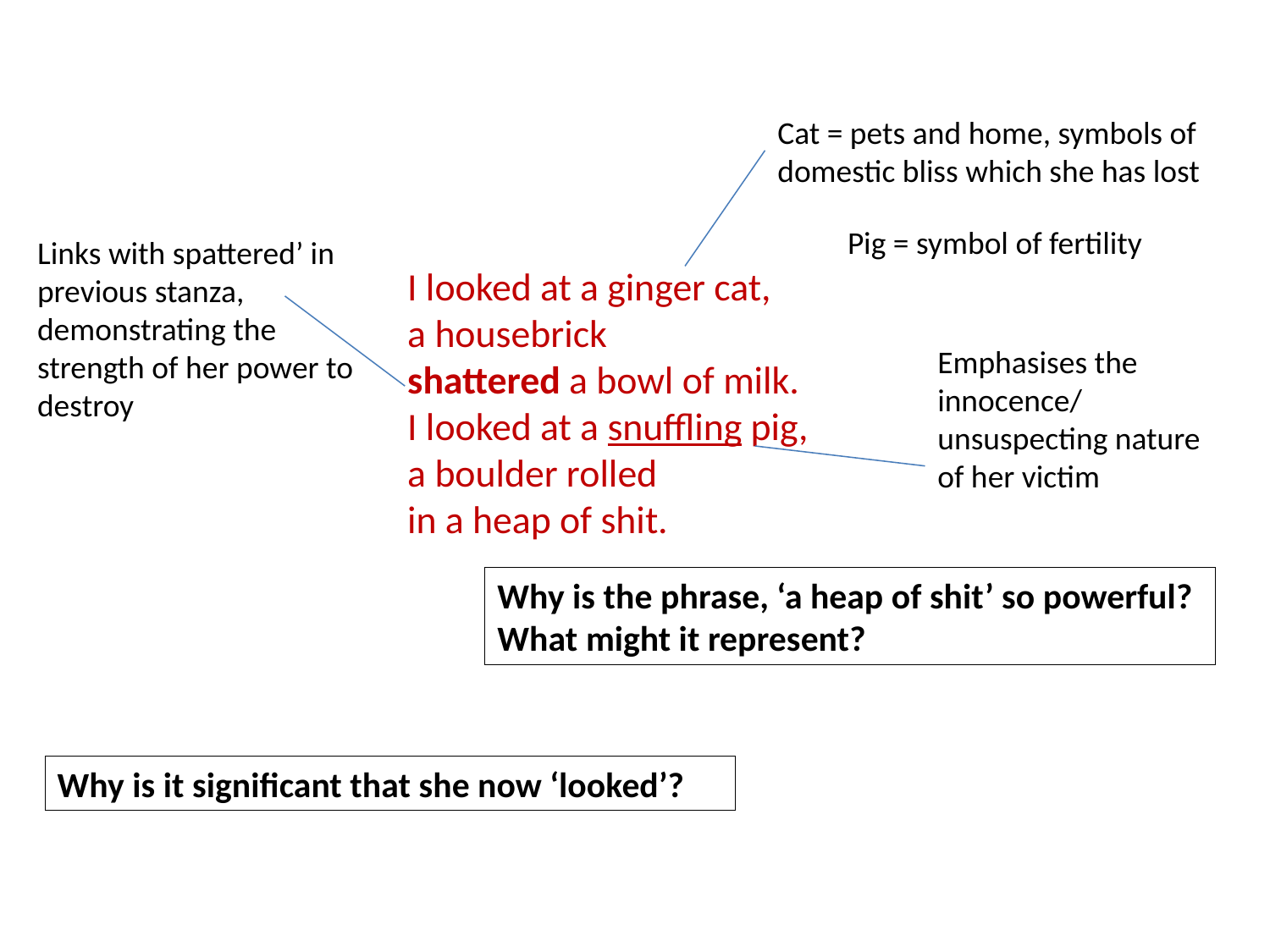

Cat = pets and home, symbols of domestic bliss which she has lost
Pig = symbol of fertility
Links with spattered’ in previous stanza,  demonstrating the strength of her power to destroy
I looked at a ginger cat,
a housebrick
shattered a bowl of milk.
I looked at a snuffling pig,
a boulder rolled
in a heap of shit.
Emphasises the innocence/ unsuspecting nature of her victim
Why is the phrase, ‘a heap of shit’ so powerful? What might it represent?
Why is it significant that she now ‘looked’?